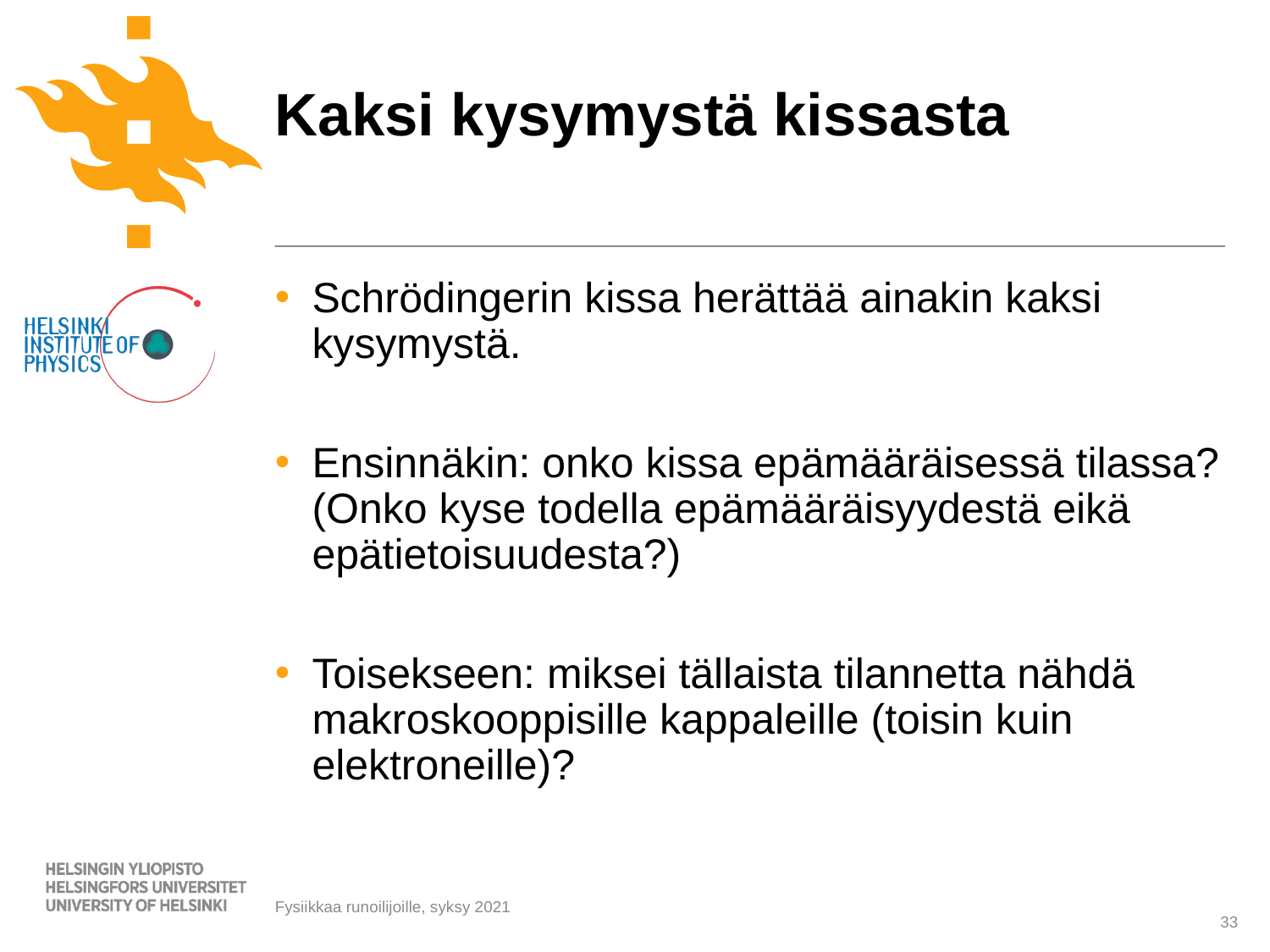

# Kaksi kysymystä kissasta
Schrödingerin kissa herättää ainakin kaksi kysymystä.

Ensinnäkin: onko kissa epämääräisessä tilassa? (Onko kyse todella epämääräisyydestä eikä epätietoisuudesta?)

Toisekseen: miksei tällaista tilannetta nähdä makroskooppisille kappaleille (toisin kuin elektroneille)?
33
Fysiikkaa runoilijoille, syksy 2021